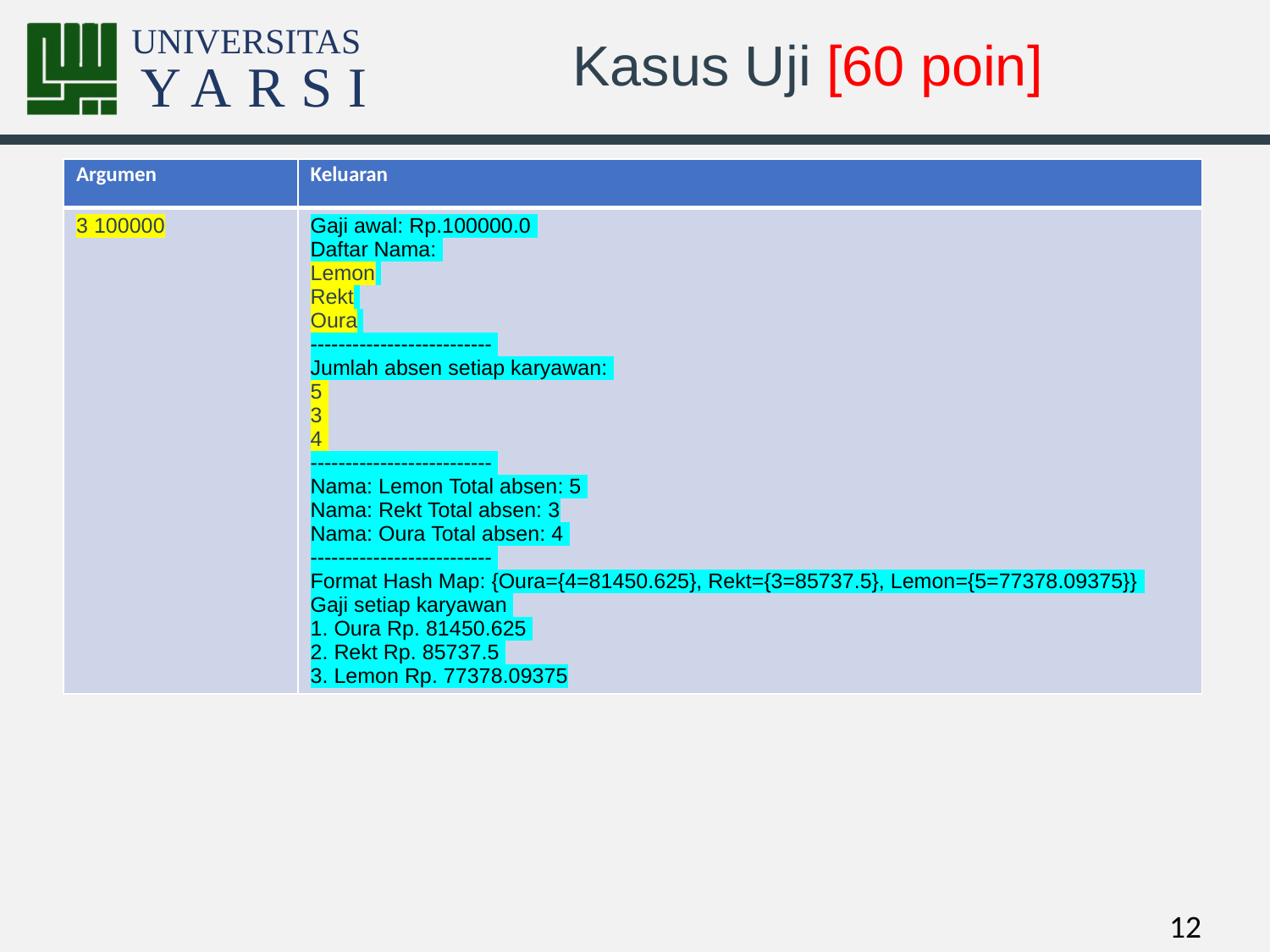

# Kasus Uji [60 poin]
| Argumen | Keluaran |
| --- | --- |
| 3 100000 | Gaji awal: Rp.100000.0 Daftar Nama: Lemon Rekt Oura -------------------------- Jumlah absen setiap karyawan: 5 3 4 -------------------------- Nama: Lemon Total absen: 5 Nama: Rekt Total absen: 3 Nama: Oura Total absen: 4 -------------------------- Format Hash Map: {Oura={4=81450.625}, Rekt={3=85737.5}, Lemon={5=77378.09375}} Gaji setiap karyawan 1. Oura Rp. 81450.625 2. Rekt Rp. 85737.5 3. Lemon Rp. 77378.09375 |